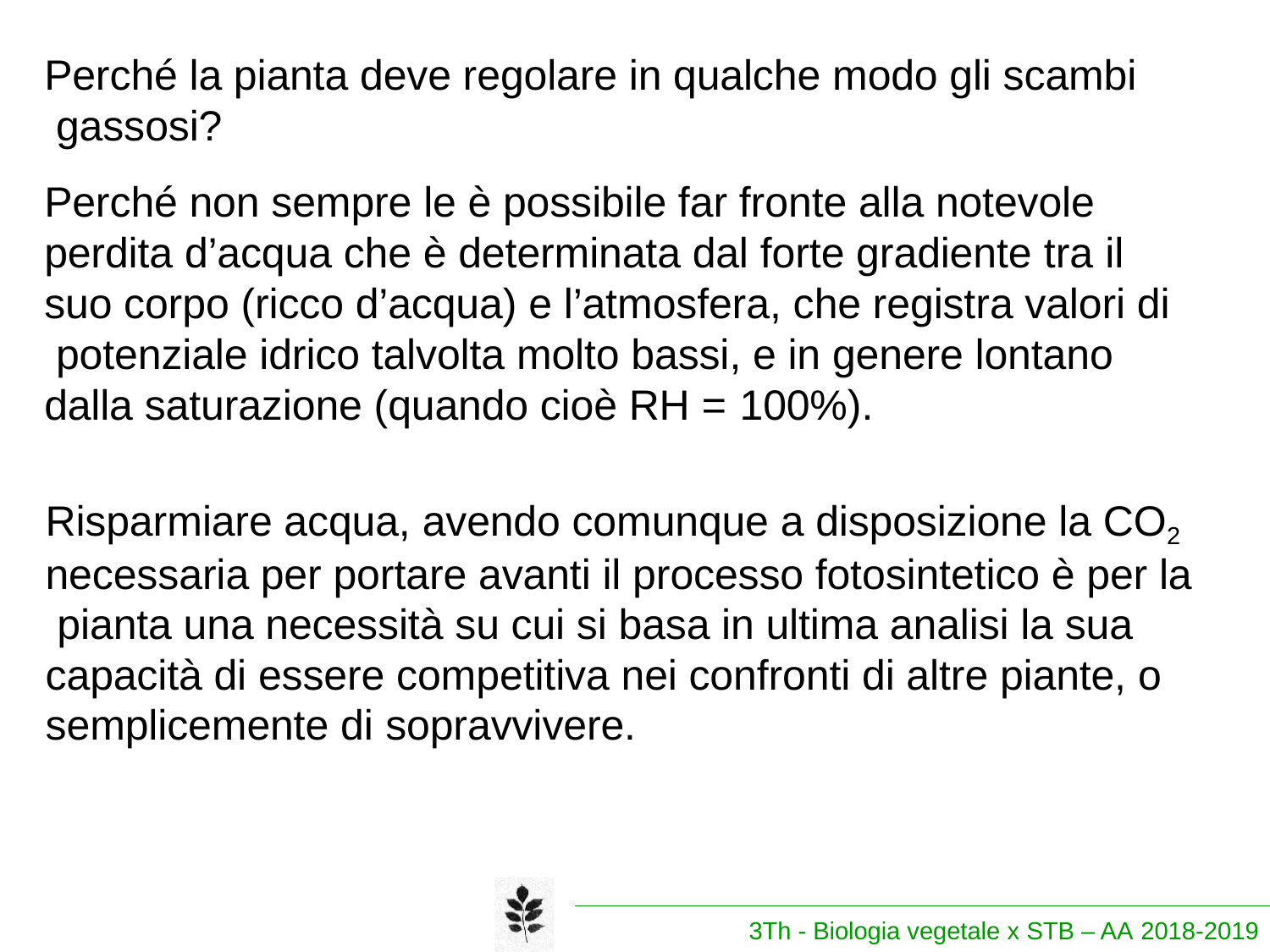

Perché la pianta deve regolare in qualche modo gli scambi  gassosi?
Perché non sempre le è possibile far fronte alla notevole  perdita d’acqua che è determinata dal forte gradiente tra il  suo corpo (ricco d’acqua) e l’atmosfera, che registra valori di  potenziale idrico talvolta molto bassi, e in genere lontano  dalla saturazione (quando cioè RH = 100%).

Risparmiare acqua, avendo comunque a disposizione la CO2  necessaria per portare avanti il processo fotosintetico è per la  pianta una necessità su cui si basa in ultima analisi la sua  capacità di essere competitiva nei confronti di altre piante, o  semplicemente di sopravvivere.

3Th - Biologia vegetale x STB – AA 2018-2019